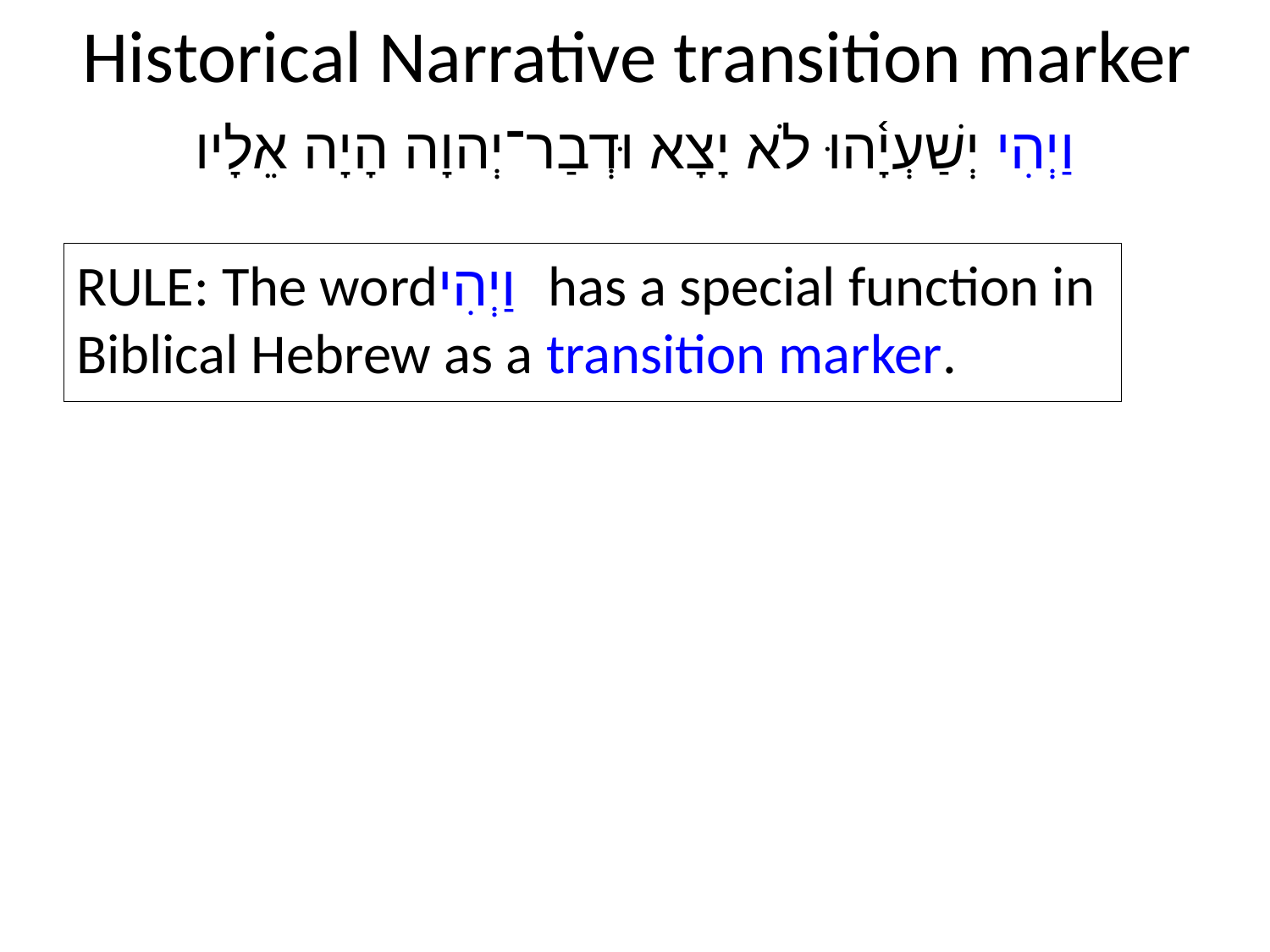

# Historical Narrative transition marker
וַיְהִי יְשַׁעְיָ֫הוּ לֹא יָצָא וּדְבַר־יְהוָה הָיָה אֵלָיו
RULE: The wordוַיְהִי  has a special function in Biblical Hebrew as a transition marker.